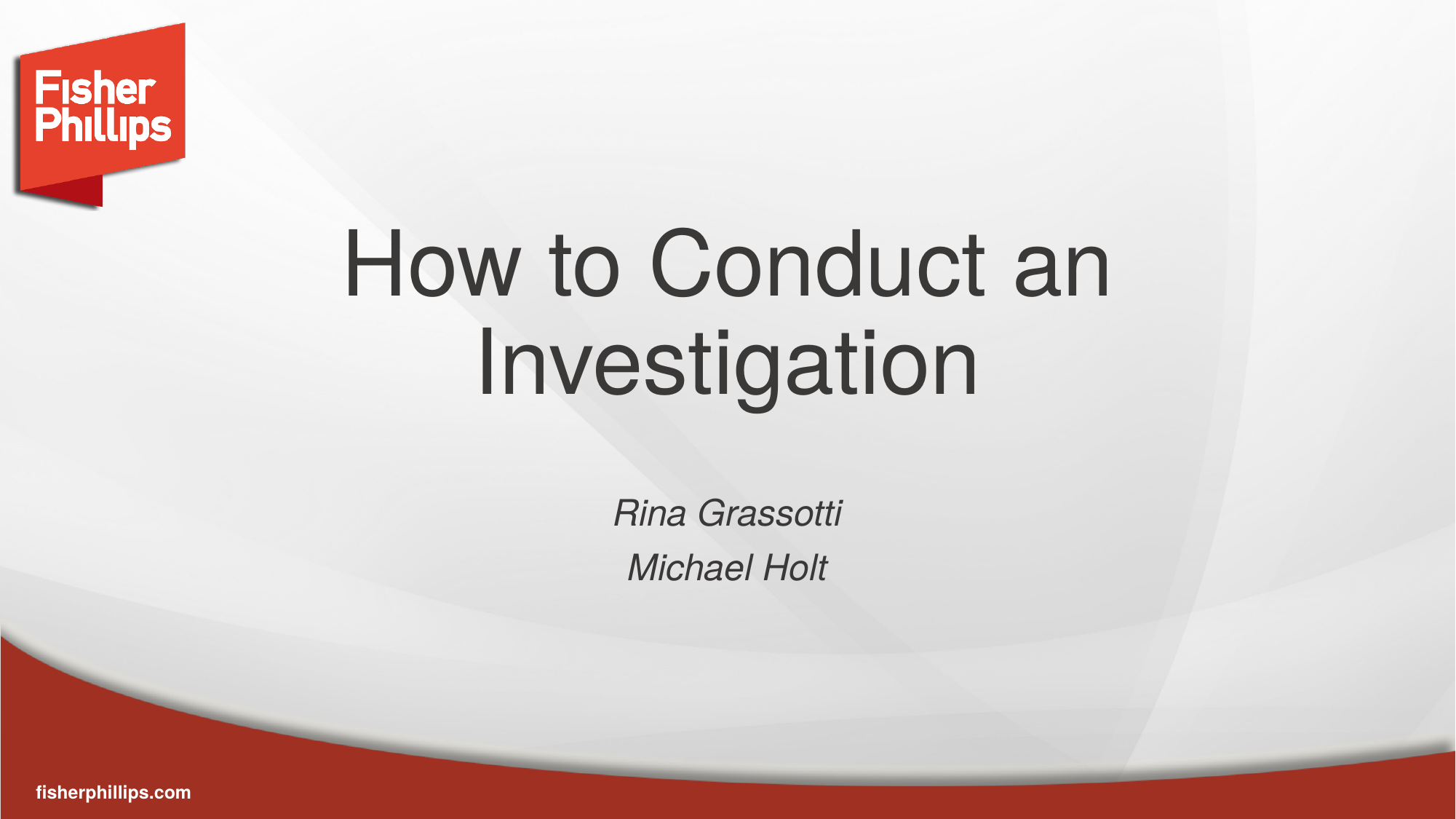

# How to Conduct an Investigation

Rina Grassotti
Michael Holt